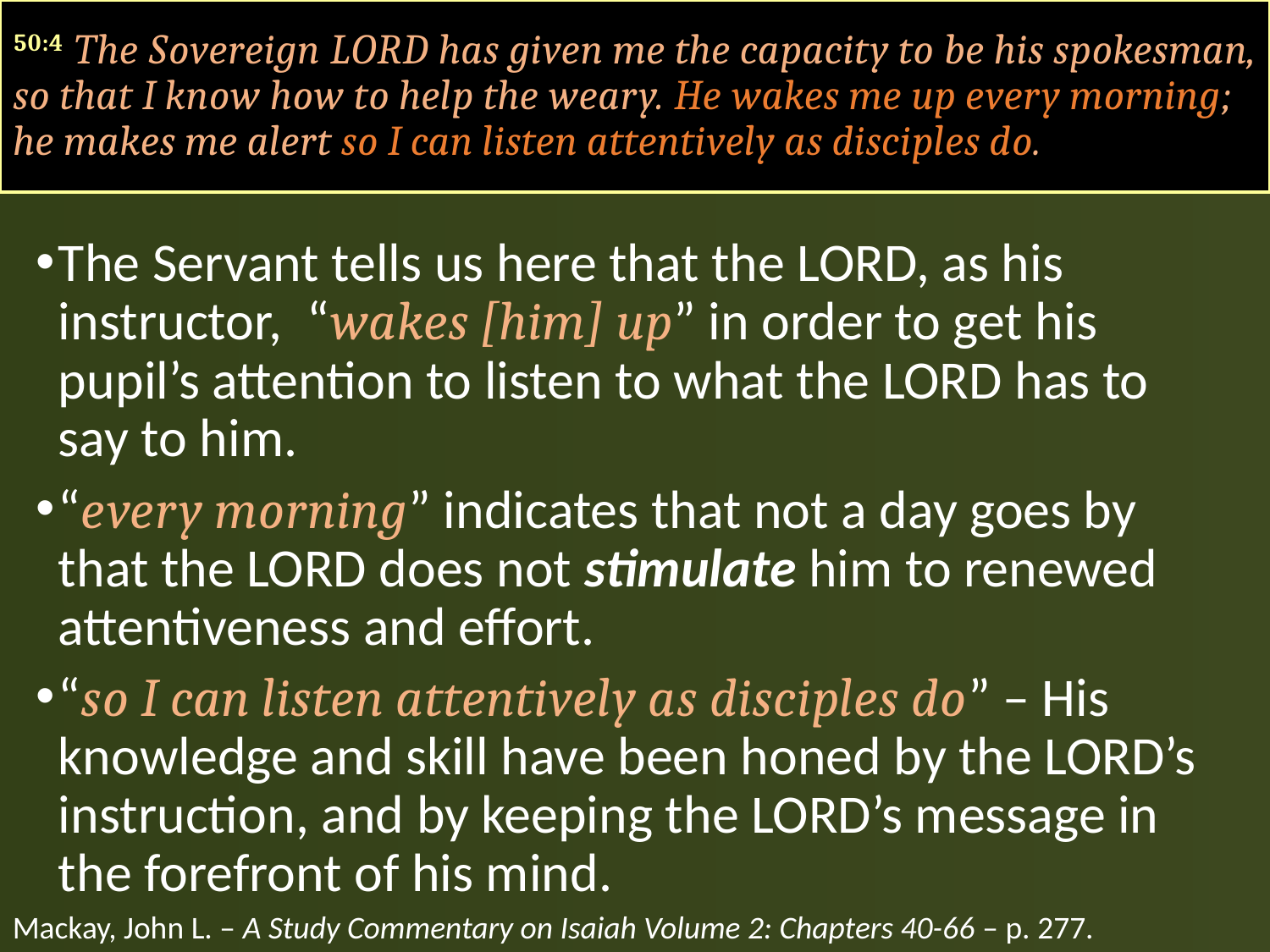

50:4 The Sovereign LORD has given me the capacity to be his spokesman, so that I know how to help the weary. He wakes me up every morning; he makes me alert so I can listen attentively as disciples do.
The Servant tells us here that the LORD, as his instructor,  “wakes [him] up” in order to get his pupil’s attention to listen to what the LORD has to say to him.
“every morning” indicates that not a day goes by that the LORD does not stimulate him to renewed attentiveness and effort.
“so I can listen attentively as disciples do” – His knowledge and skill have been honed by the LORD’s instruction, and by keeping the LORD’s message in the forefront of his mind.
Mackay, John L. – A Study Commentary on Isaiah Volume 2: Chapters 40-66 – p. 277.